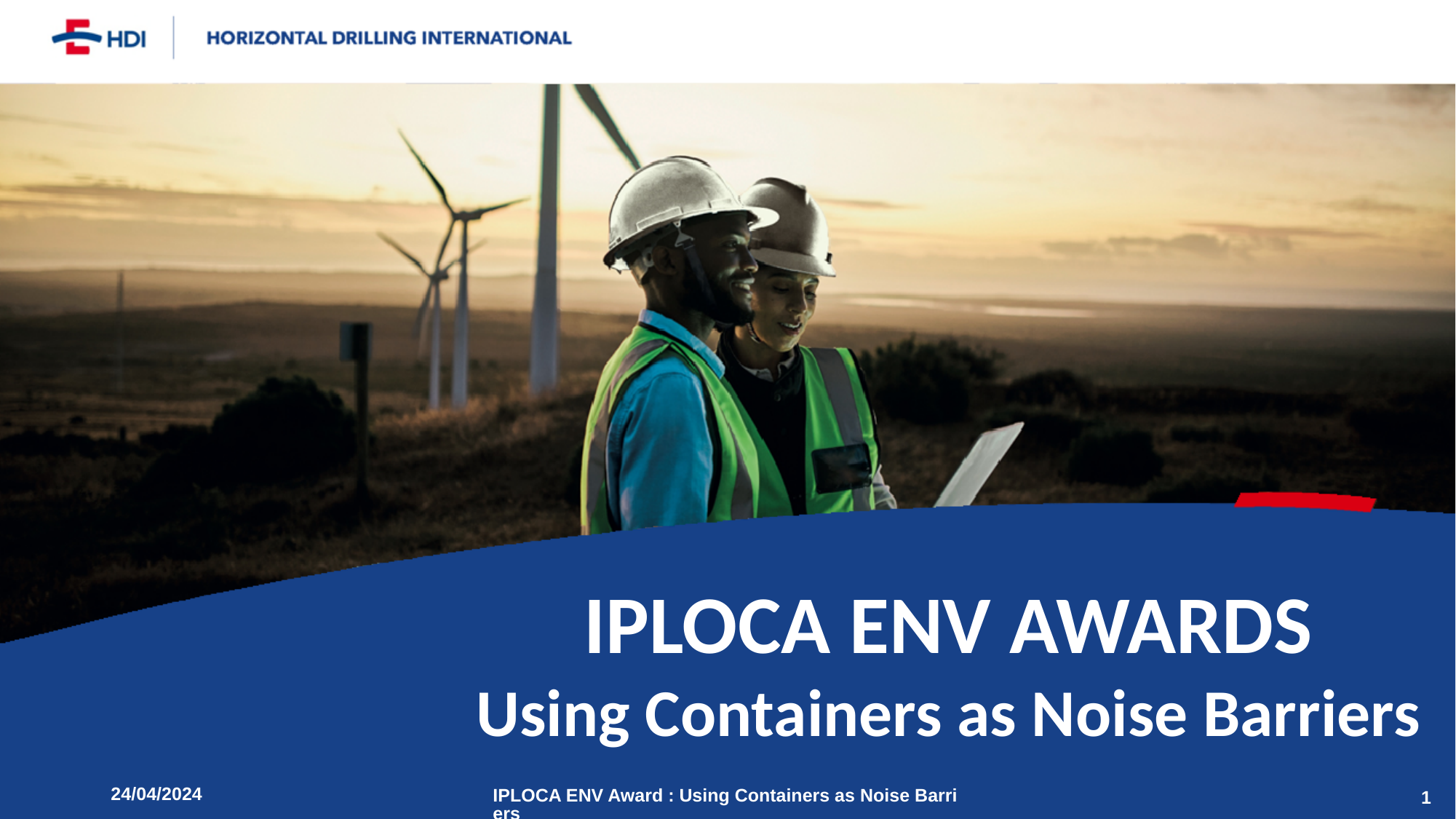

IPLOCA ENV AWARDS
Using Containers as Noise Barriers
24/04/2024
IPLOCA ENV Award : Using Containers as Noise Barriers
1